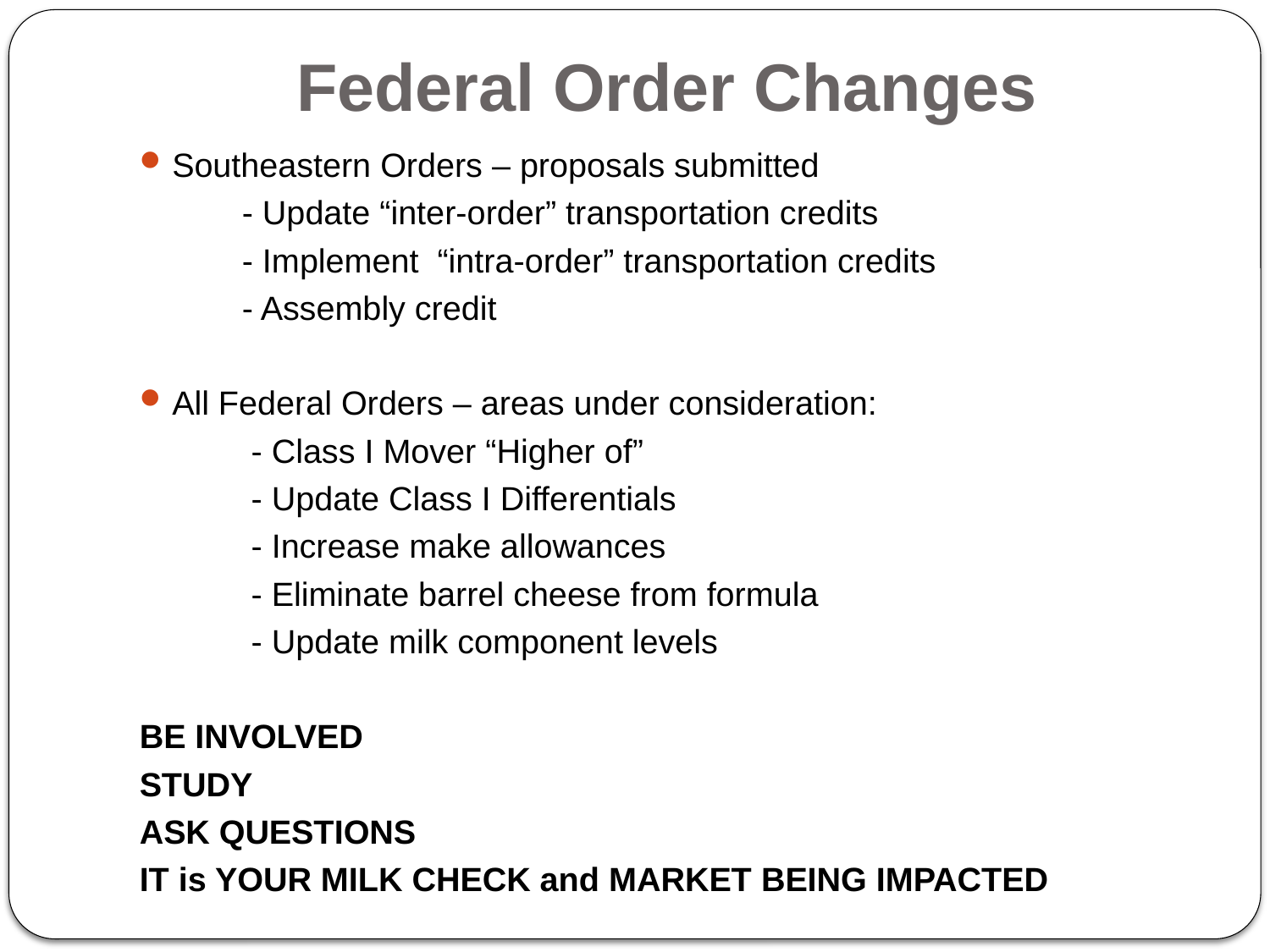

# Federal Order Changes
Southeastern Orders – proposals submitted
           - Update “inter-order” transportation credits
           - Implement  “intra-order” transportation credits
           - Assembly credit

All Federal Orders – areas under consideration:
            - Class I Mover “Higher of”
            - Update Class I Differentials
            - Increase make allowances
            - Eliminate barrel cheese from formula
            - Update milk component levels

BE INVOLVED
STUDY
ASK QUESTIONS
IT is YOUR MILK CHECK and MARKET BEING IMPACTED